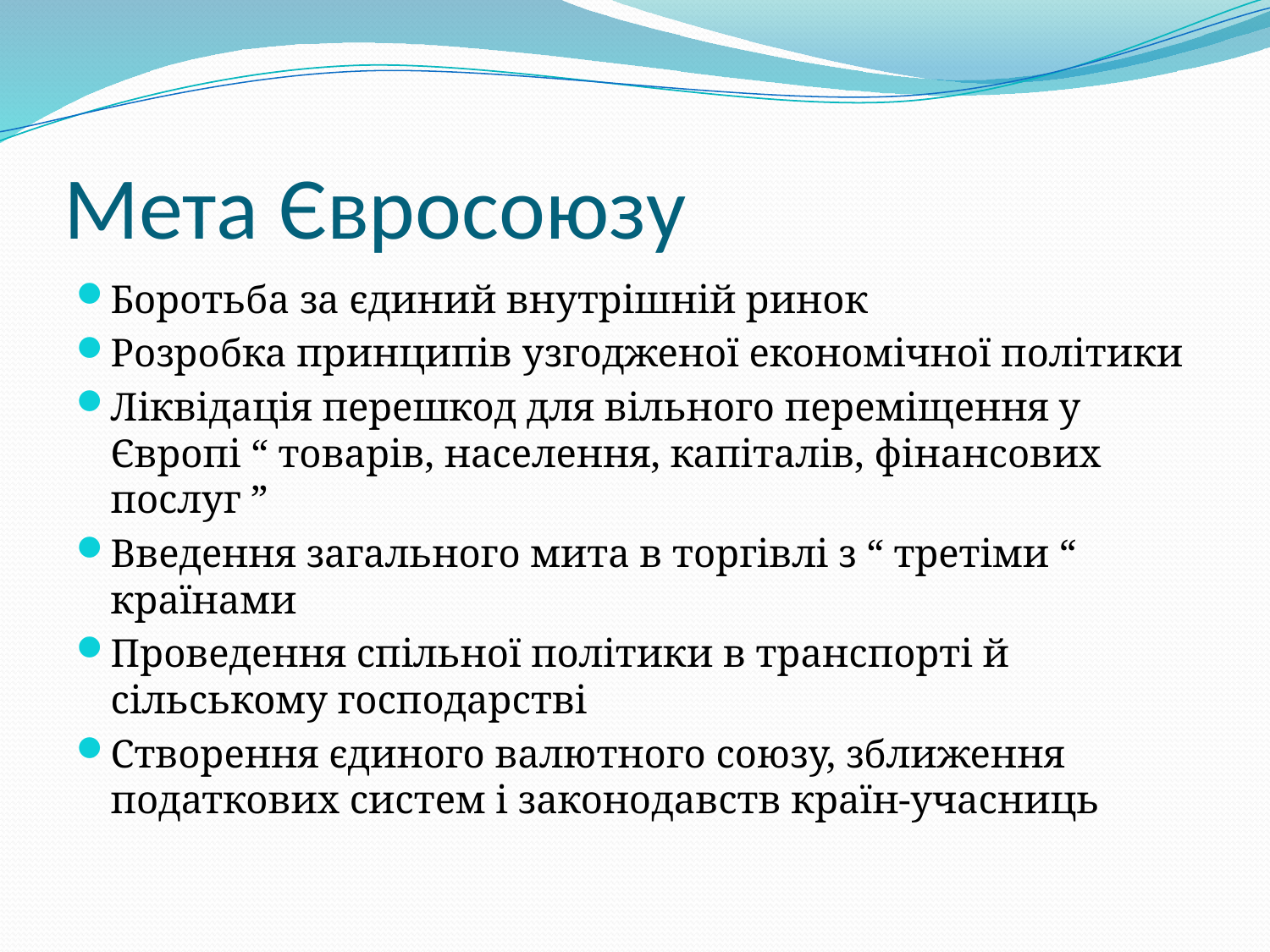

# Мета Євросоюзу
Боротьба за єдиний внутрішній ринок
Розробка принципів узгодженої економічної політики
Ліквідація перешкод для вільного переміщення у Європі “ товарів, населення, капіталів, фінансових послуг ”
Введення загального мита в торгівлі з “ третіми “ країнами
Проведення спільної політики в транспорті й сільському господарстві
Створення єдиного валютного союзу, зближення податкових систем і законодавств країн-учасниць